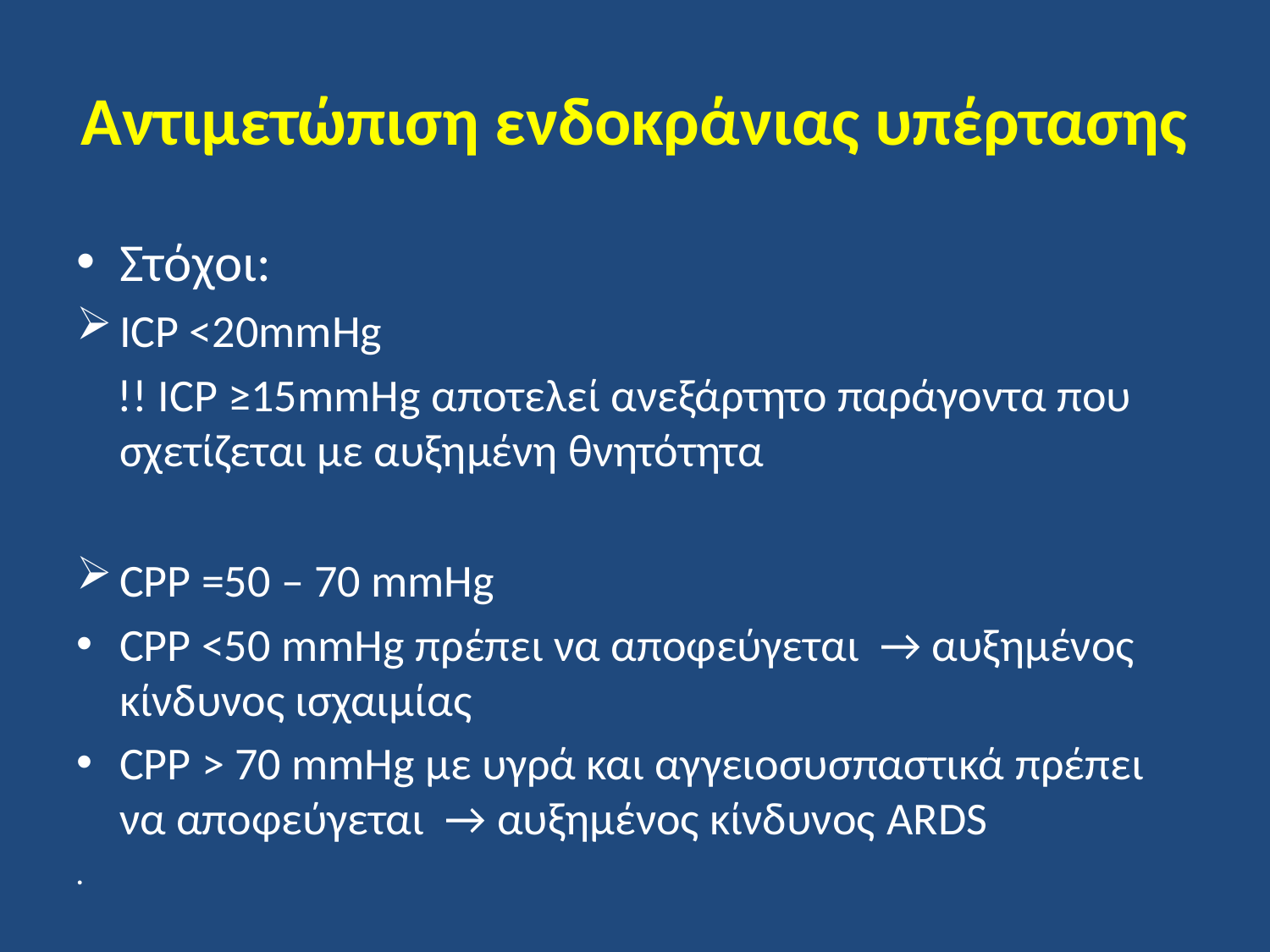

# Αντιμετώπιση ενδοκράνιας υπέρτασης
Στόχοι:
ICP <20mmHg
    !! ICP ≥15mmHg αποτελεί ανεξάρτητο παράγοντα που σχετίζεται με αυξημένη θνητότητα

CPP =50 – 70 mmHg
CPP <50 mmHg πρέπει να αποφεύγεται  → αυξημένος κίνδυνος ισχαιμίας
CPP > 70 mmHg με υγρά και αγγειοσυσπαστικά πρέπει να αποφεύγεται  → αυξημένος κίνδυνος ARDS
.